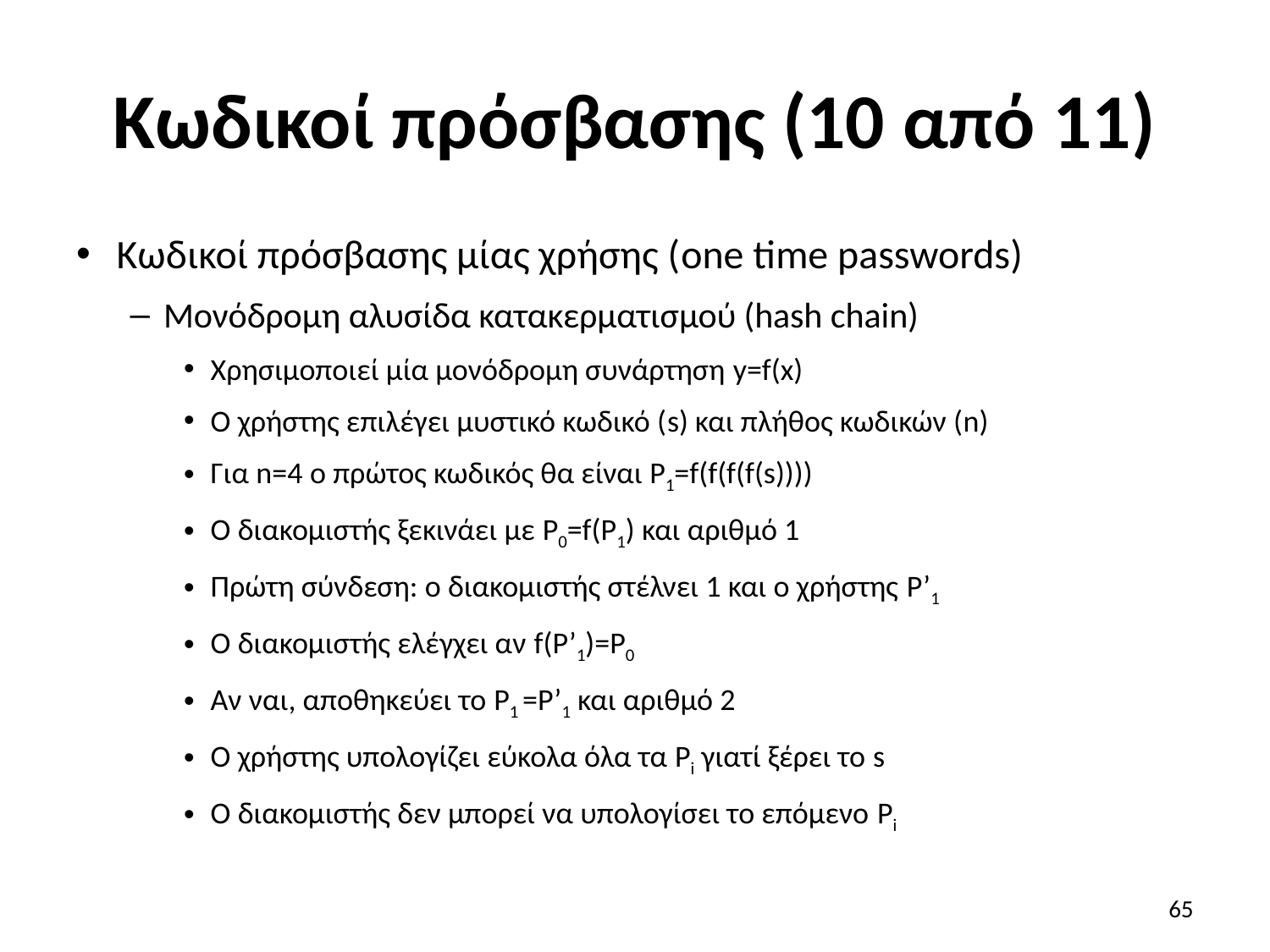

# Κωδικοί πρόσβασης (10 από 11)
Κωδικοί πρόσβασης μίας χρήσης (one time passwords)
Μονόδρομη αλυσίδα κατακερματισμού (hash chain)
Χρησιμοποιεί μία μονόδρομη συνάρτηση y=f(x)
Ο χρήστης επιλέγει μυστικό κωδικό (s) και πλήθος κωδικών (n)
Για n=4 ο πρώτος κωδικός θα είναι P1=f(f(f(f(s))))
Ο διακομιστής ξεκινάει με P0=f(P1) και αριθμό 1
Πρώτη σύνδεση: ο διακομιστής στέλνει 1 και ο χρήστης P’1
Ο διακομιστής ελέγχει αν f(P’1)=P0
Αν ναι, αποθηκεύει το P1 =P’1 και αριθμό 2
Ο χρήστης υπολογίζει εύκολα όλα τα Pi γιατί ξέρει το s
Ο διακομιστής δεν μπορεί να υπολογίσει το επόμενο Pi
65